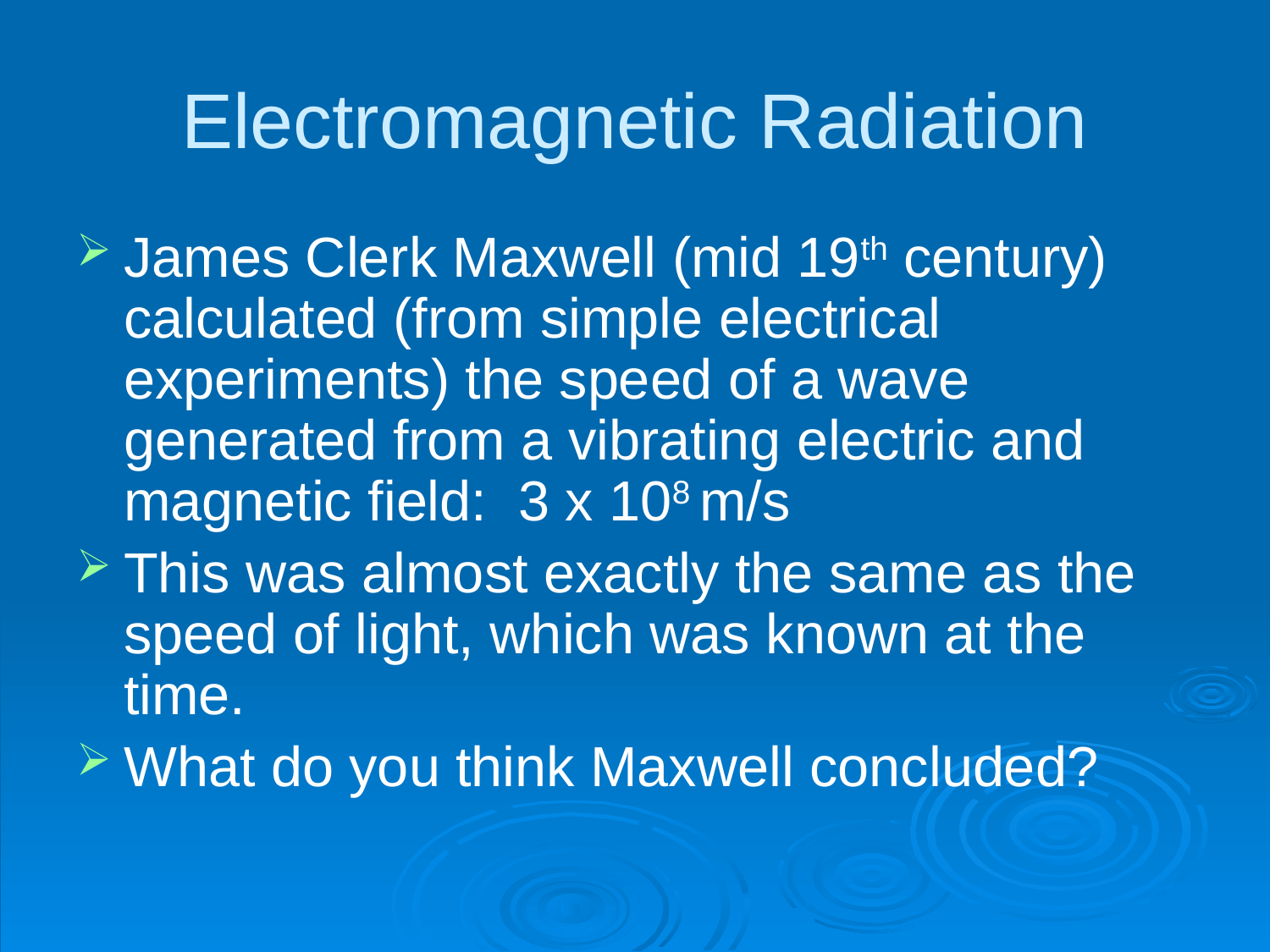

# Electromagnetic Radiation
James Clerk Maxwell (mid 19th century) calculated (from simple electrical experiments) the speed of a wave generated from a vibrating electric and magnetic field:  3 x 108 m/s
This was almost exactly the same as the speed of light, which was known at the time.
What do you think Maxwell concluded?